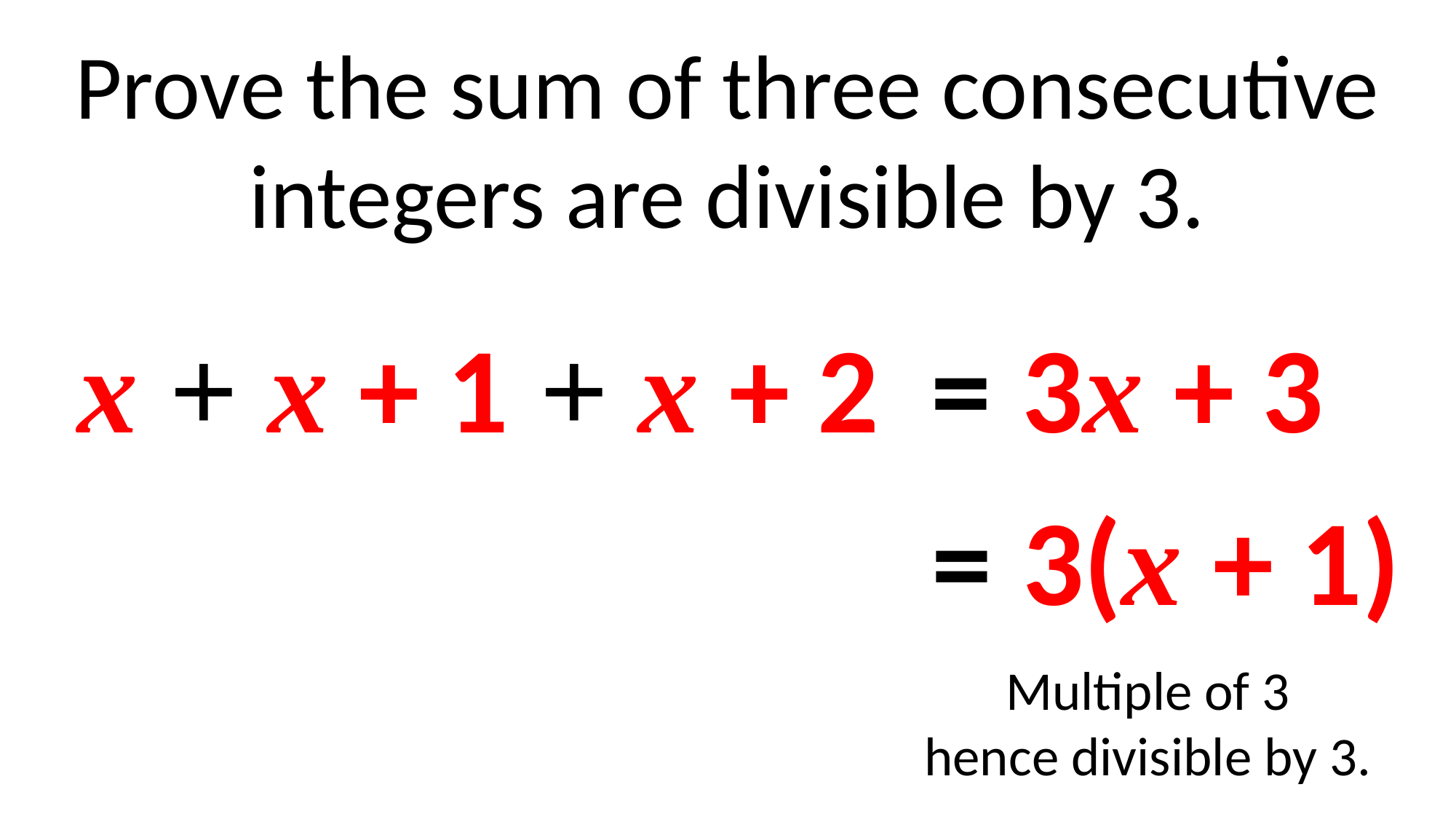

Prove the sum of three consecutive integers are divisible by 3.
= 3x + 3
x + x + 1 + x + 2
= 3(x + 1)
Multiple of 3
hence divisible by 3.